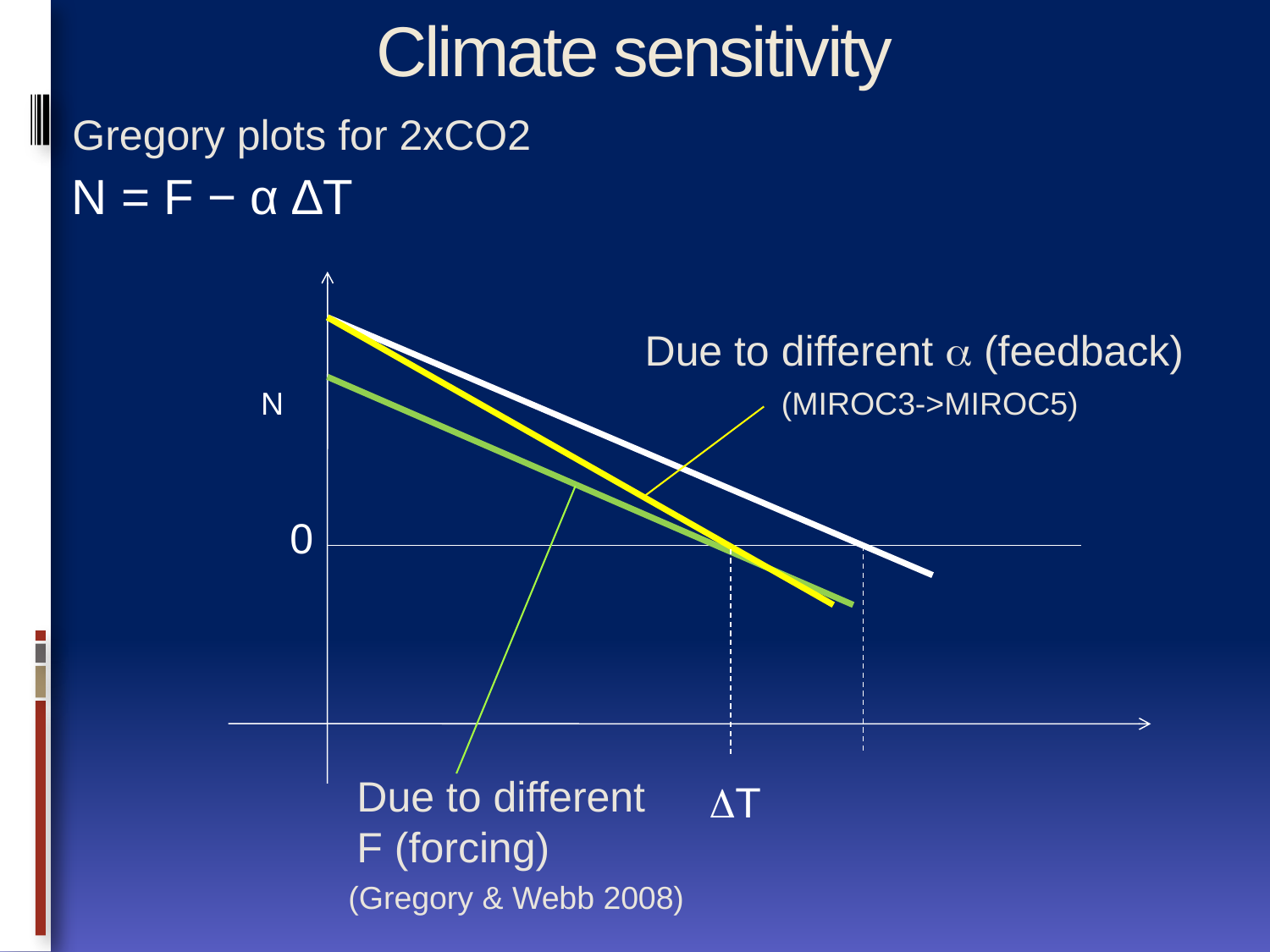

# Climate sensitivity
Gregory plots for 2xCO2
N = F − α ∆T
Due to different α (feedback)
N
(MIROC3->MIROC5)
0
Due to different
F (forcing)
ΔT
(Gregory & Webb 2008)